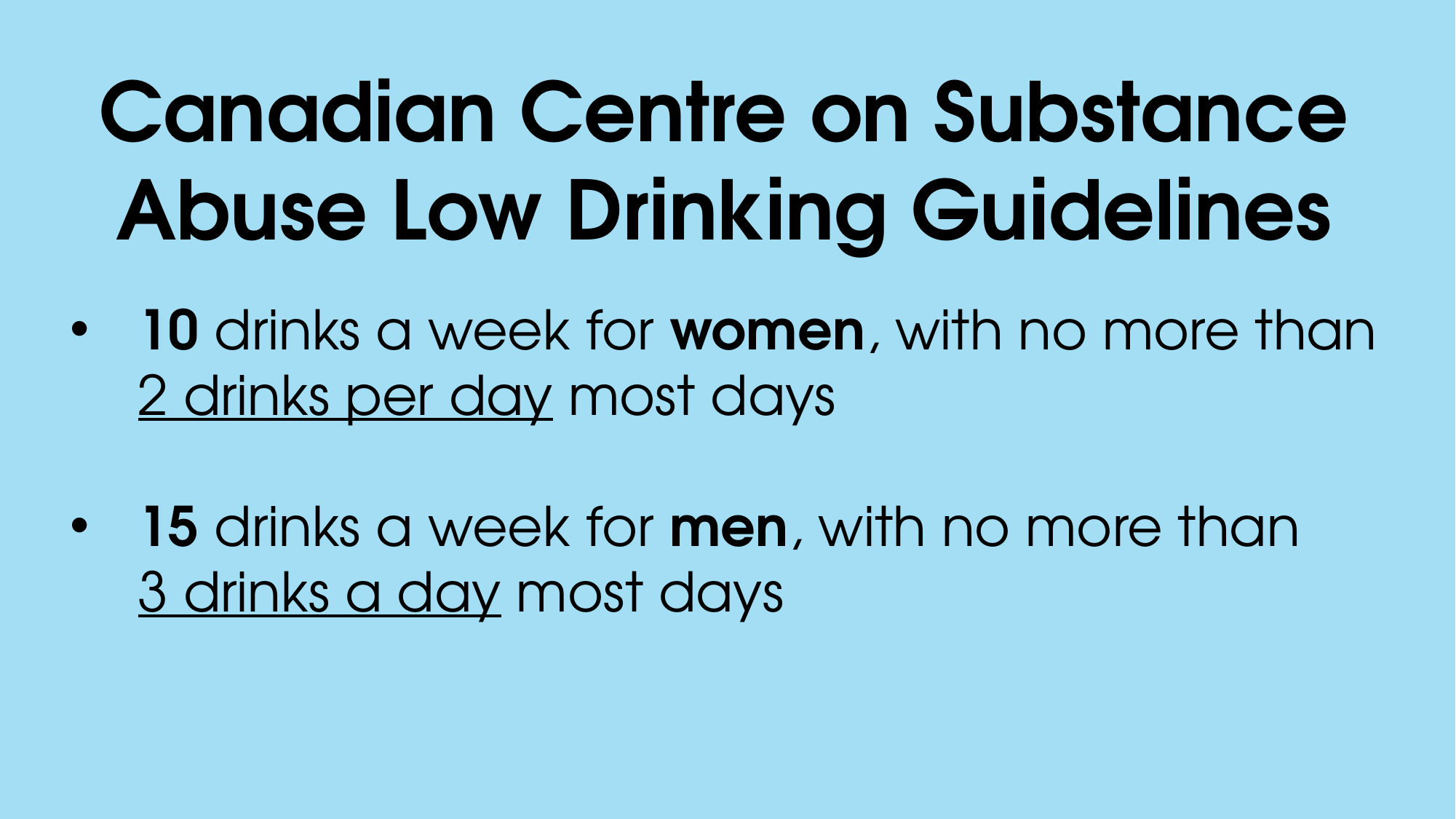

# Canadian Centre on Substance Abuse Low Drinking Guidelines
10 drinks a week for women, with no more than 2 drinks per day most days

15 drinks a week for men, with no more than      3 drinks a day most days